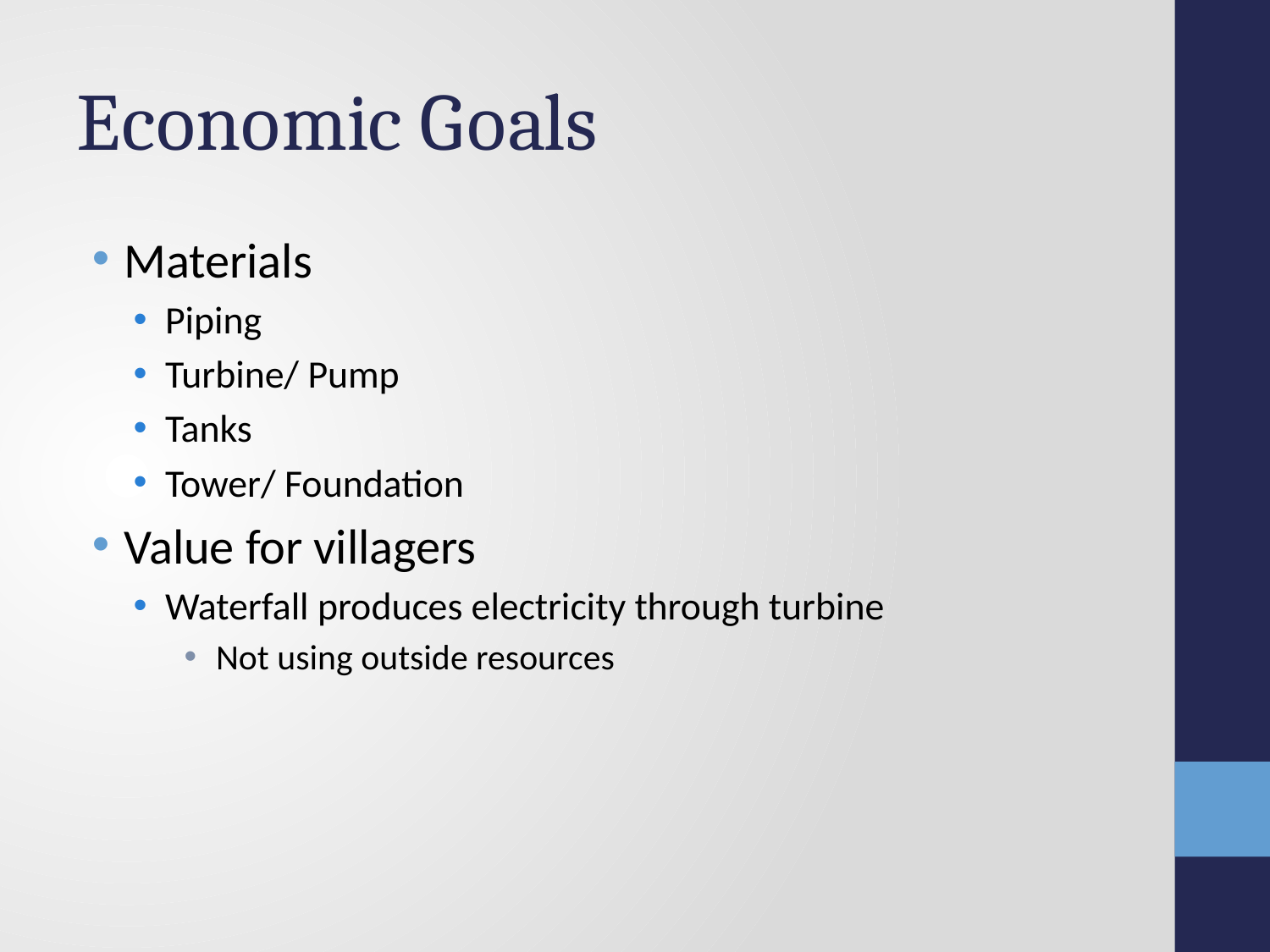

# Economic Goals
Materials
Piping
Turbine/ Pump
Tanks
Tower/ Foundation
Value for villagers
Waterfall produces electricity through turbine
Not using outside resources